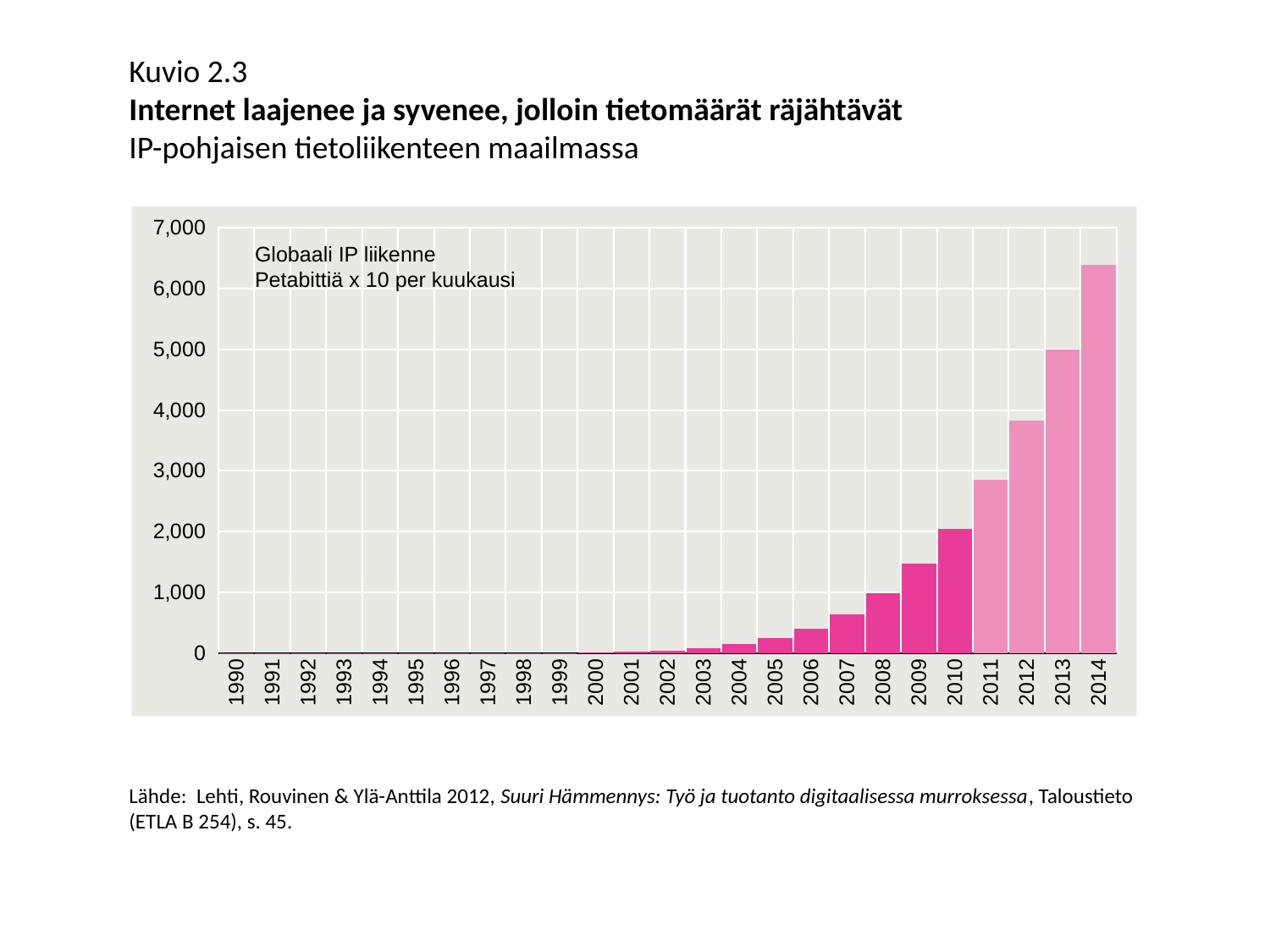

Kuvio 2.3
Internet laajenee ja syvenee, jolloin tietomäärät räjähtävät
IP-pohjaisen tietoliikenteen maailmassa

### Chart

| Category | world, millions |
|---|---|
| 1990 | 0.00010237069303160617 |
| 1991 | 0.00020539478083355045 |
| 1992 | 0.0004569315535727313 |
| 1993 | 0.0008980455176996833 |
| 1994 | 0.0017434867391847512 |
| 1995 | 0.018070964377019796 |
| 1996 | 0.19071172006330675 |
| 1997 | 0.5358506196924471 |
| 1998 | 1.2142779782420985 |
| 1999 | 2.797212723075504 |
| 2000 | 8.352900091279555 |
| 2001 | 19.659659600005085 |
| 2002 | 40.48165858553973 |
| 2003 | 78.3953874636658 |
| 2004 | 147.6799267255052 |
| 2005 | 242.56208917746534 |
| 2006 | 399.1862546055271 |
| 2007 | 643.0883535265141 |
| 2008 | 992.8071723700277 |
| 2009 | 1468.56249323975 |
| 2010 | 2039.6159747297158 |
| 2011 | 2849.051631368473 |
| 2012 | 3824.168741967101 |
| 2013 | 4991.870132422761 |
| 2014 | 6390.415742661635 |
Globaali IP liikenne
Petabittiä x 10 per kuukausi
Lähde:  Lehti, Rouvinen & Ylä-Anttila 2012, Suuri Hämmennys: Työ ja tuotanto digitaalisessa murroksessa, Taloustieto
(ETLA B 254), s. 45.